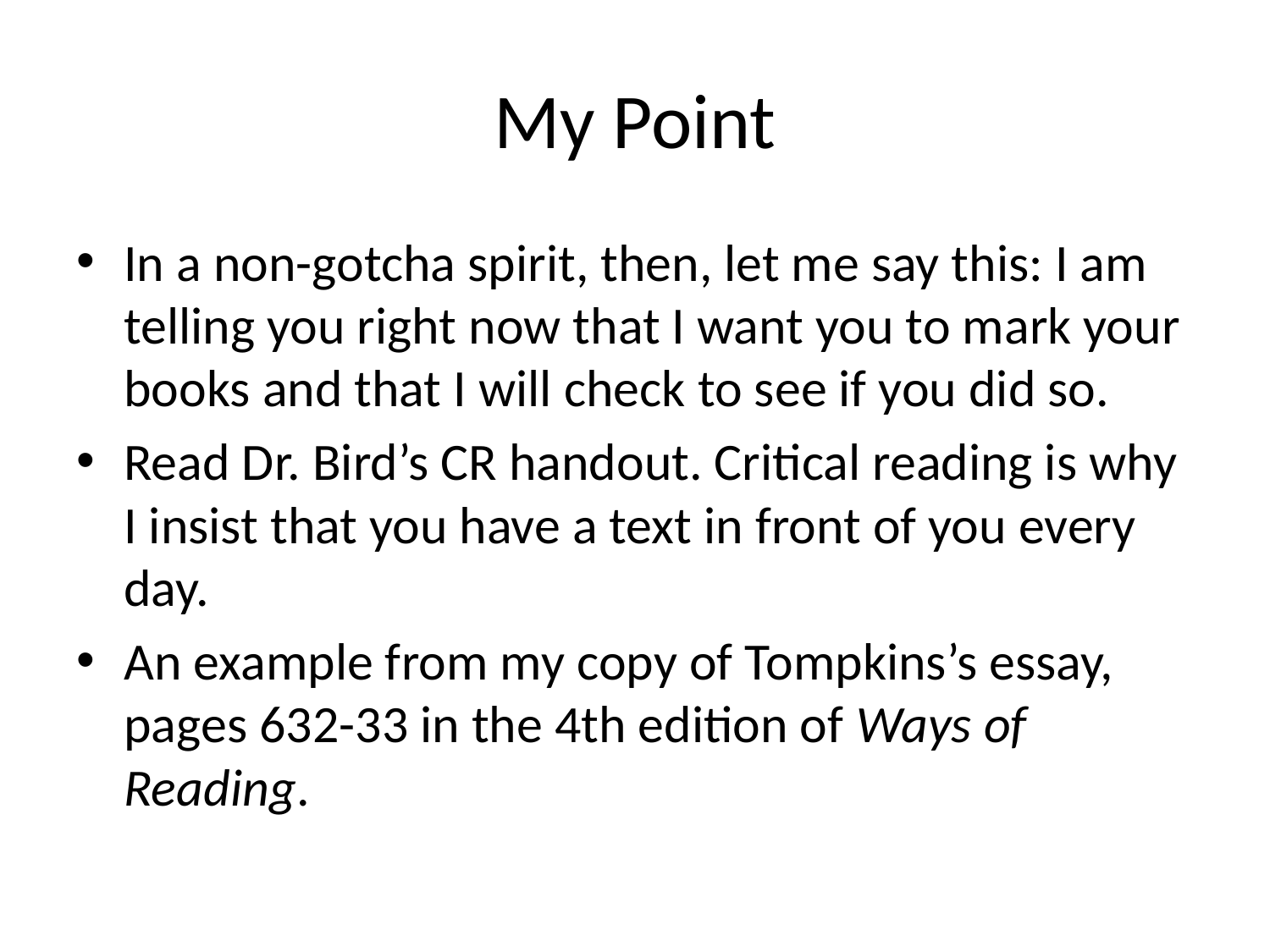

# My Point
In a non-gotcha spirit, then, let me say this: I am telling you right now that I want you to mark your books and that I will check to see if you did so.
Read Dr. Bird’s CR handout. Critical reading is why I insist that you have a text in front of you every day.
An example from my copy of Tompkins’s essay, pages 632-33 in the 4th edition of Ways of Reading.